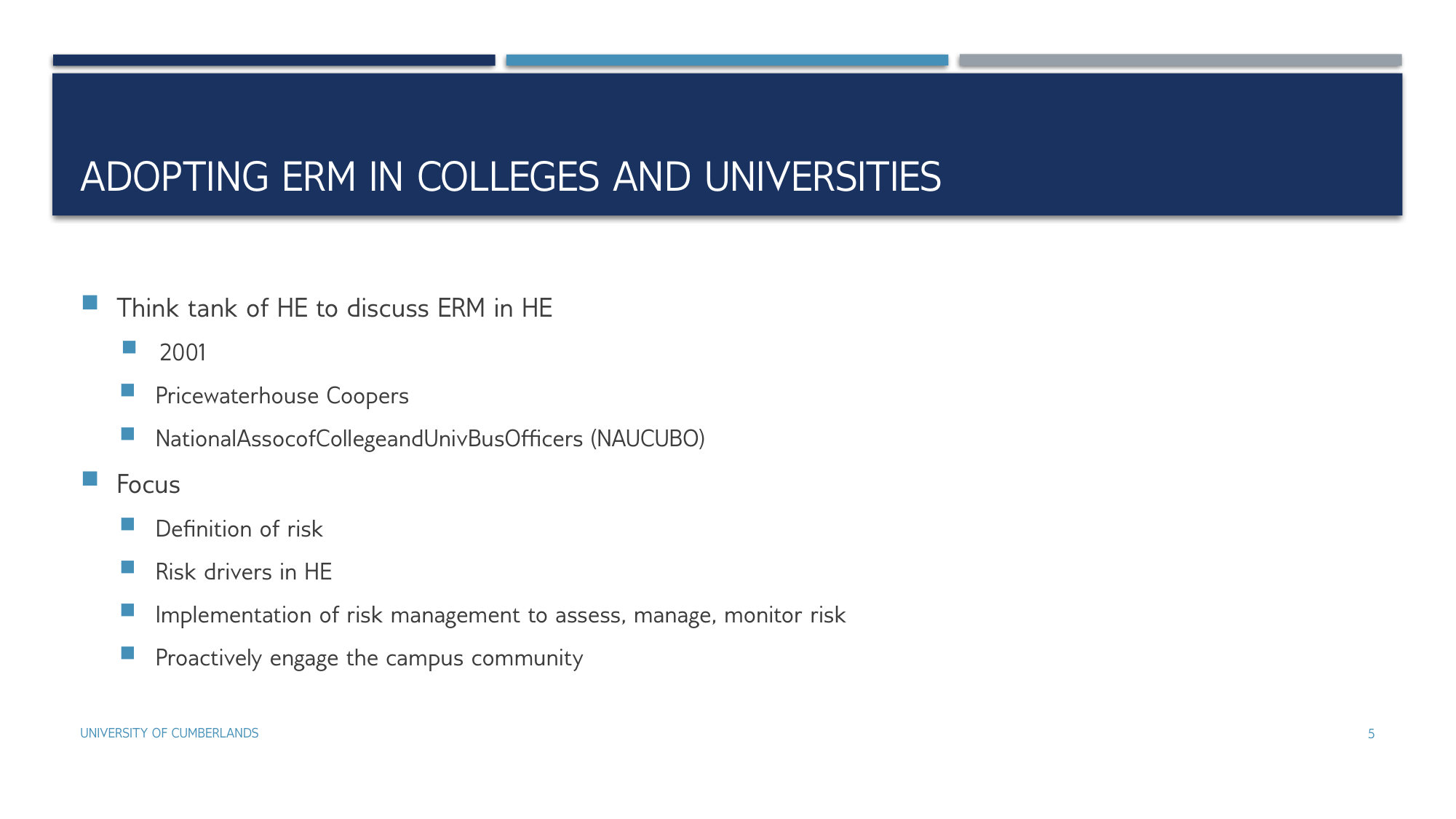

# Adopting ERM in Colleges and Universities
Think tank of HE to discuss ERM in HE
   2001
Pricewaterhouse Coopers
NationalAssocofCollegeandUnivBusOfficers (NAUCUBO)
Focus
Definition of risk
Risk drivers in HE
Implementation of risk management to assess, manage, monitor risk
Proactively engage the campus community
University of Cumberlands
5